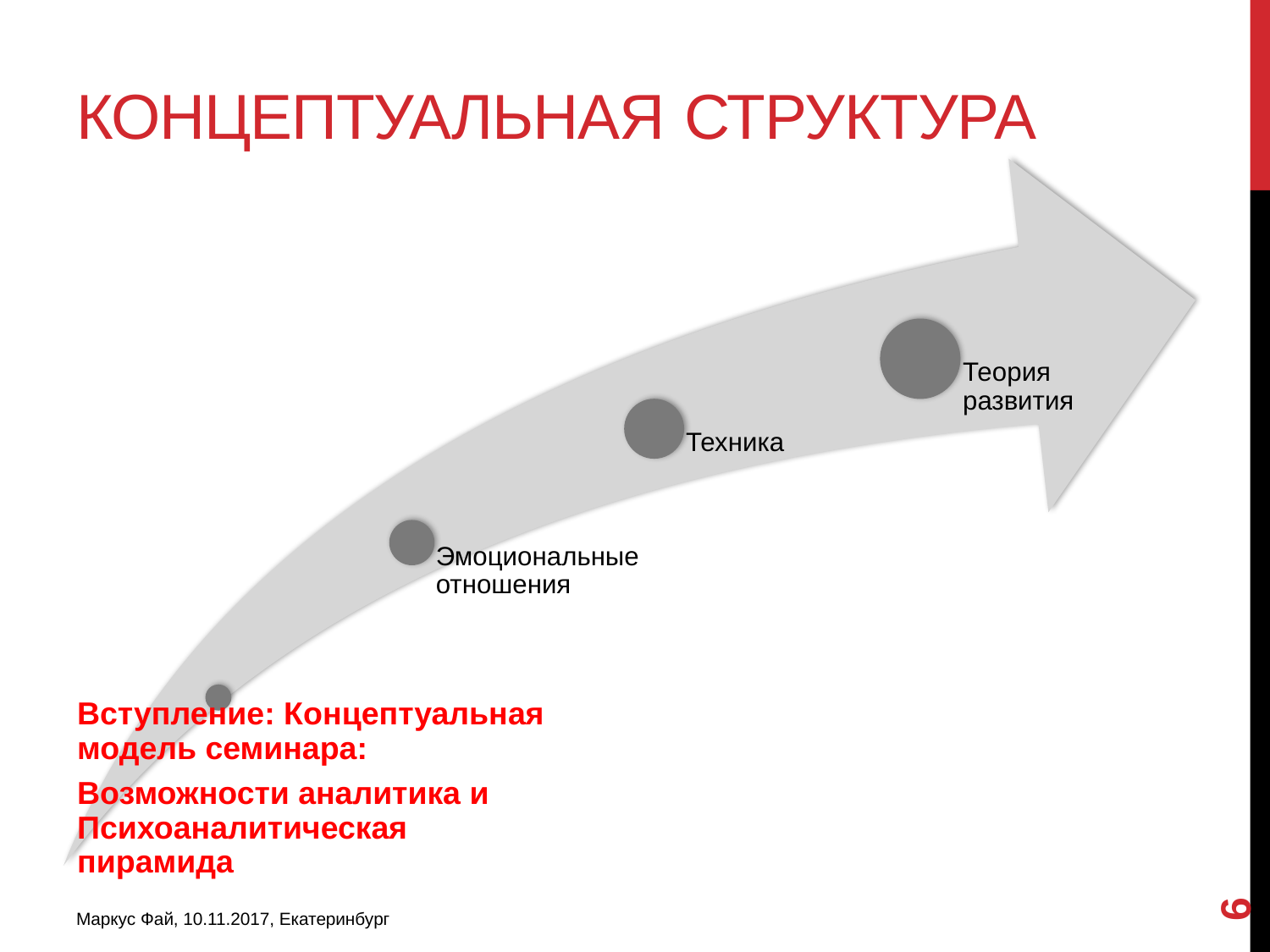

# Концептуальная структура
Вступление: Концептуальная модель семинара:
Возможности аналитика и Психоаналитическая пирамида
Эмоциональные отношения
Техника
Теория развития
6
Маркус Фай, 10.11.2017, Екатеринбург